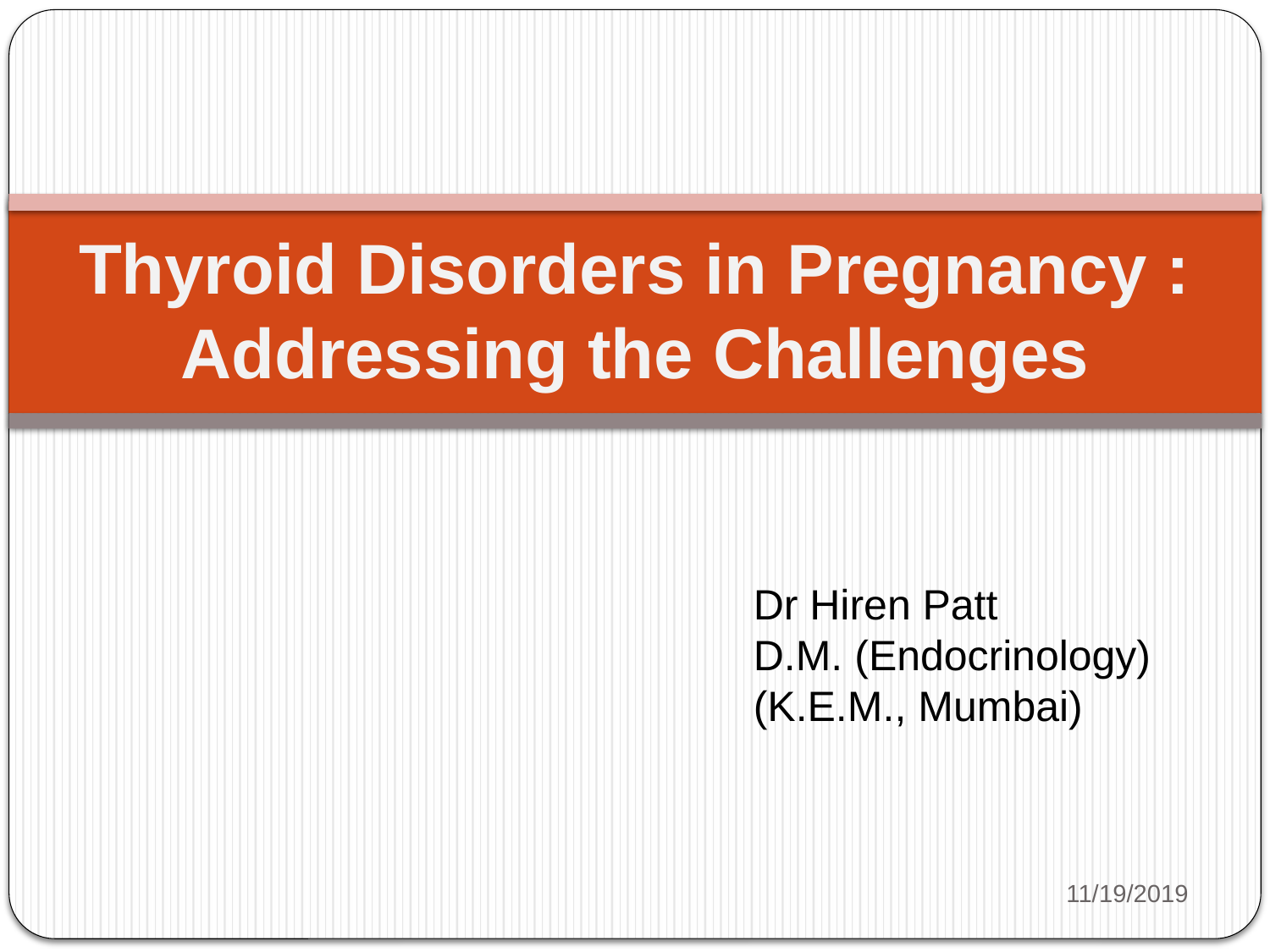

# Thyroid Disorders in Pregnancy : Addressing the Challenges
Dr Hiren Patt
D.M. (Endocrinology)
(K.E.M., Mumbai)
11/19/2019